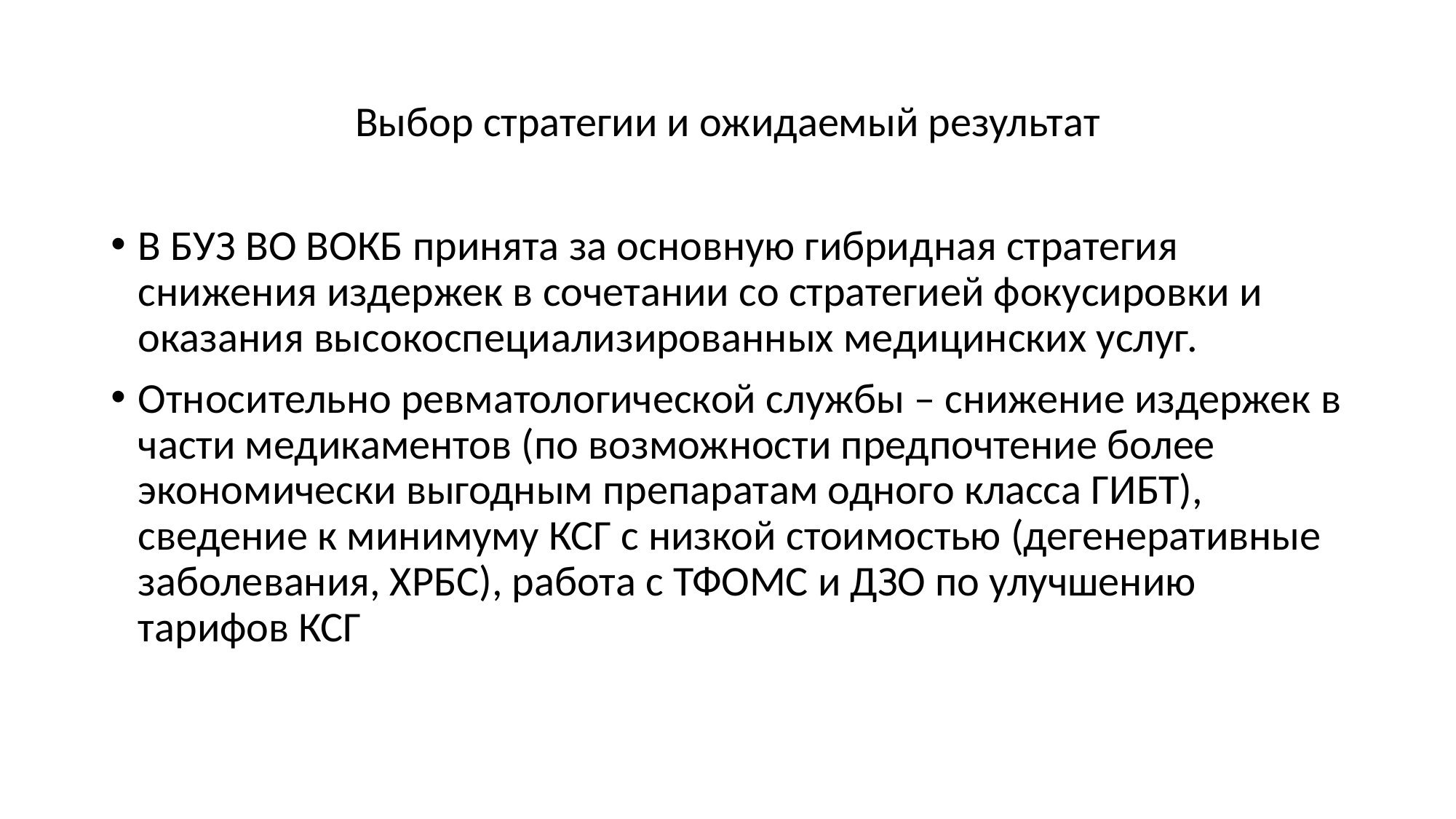

# Выбор стратегии и ожидаемый результат
В БУЗ ВО ВОКБ принята за основную гибридная стратегия снижения издержек в сочетании со стратегией фокусировки и оказания высокоспециализированных медицинских услуг.
Относительно ревматологической службы – снижение издержек в части медикаментов (по возможности предпочтение более экономически выгодным препаратам одного класса ГИБТ), сведение к минимуму КСГ с низкой стоимостью (дегенеративные заболевания, ХРБС), работа с ТФОМС и ДЗО по улучшению тарифов КСГ